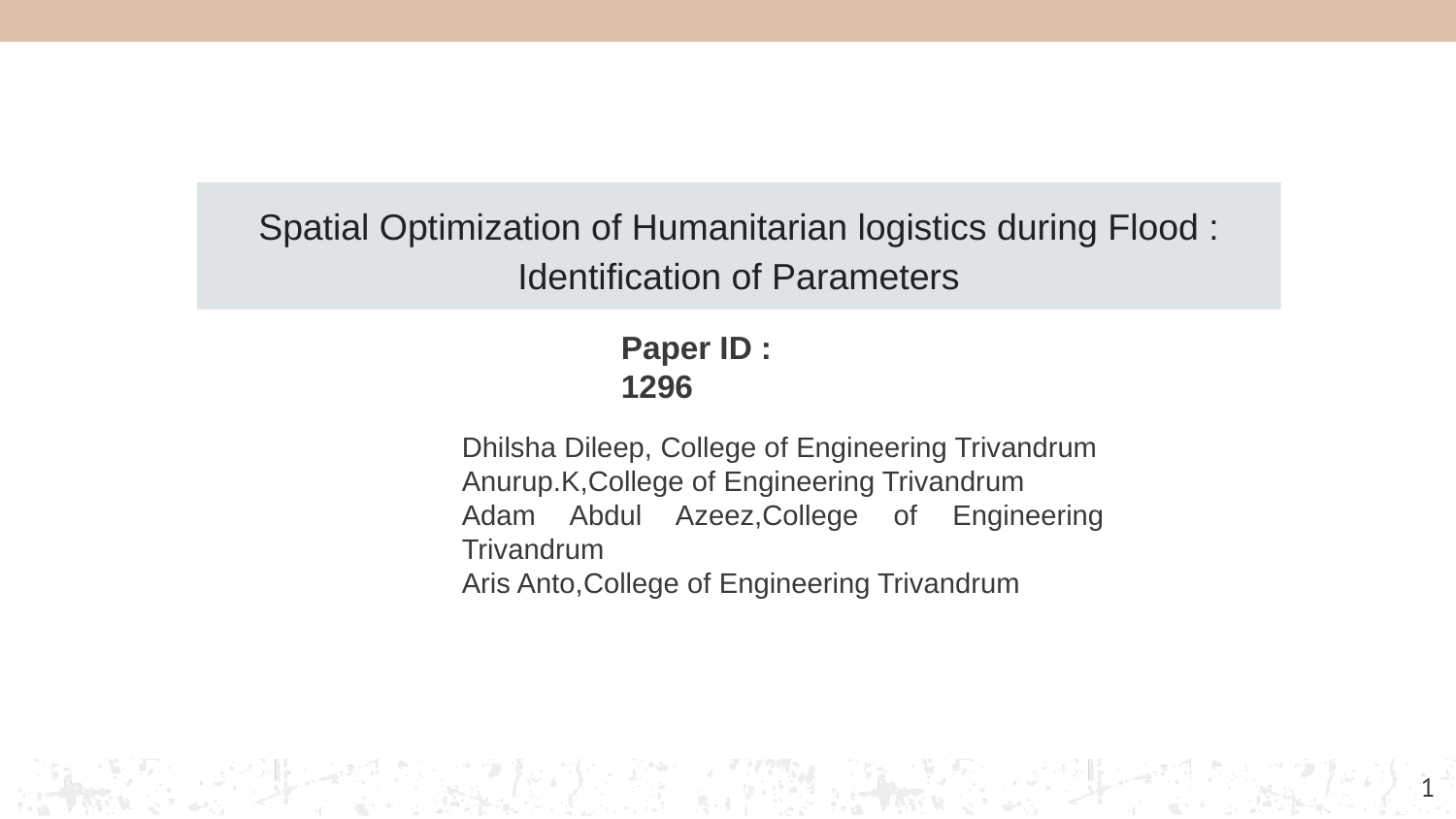

Spatial Optimization of Humanitarian logistics during Flood : Identification of Parameters
1